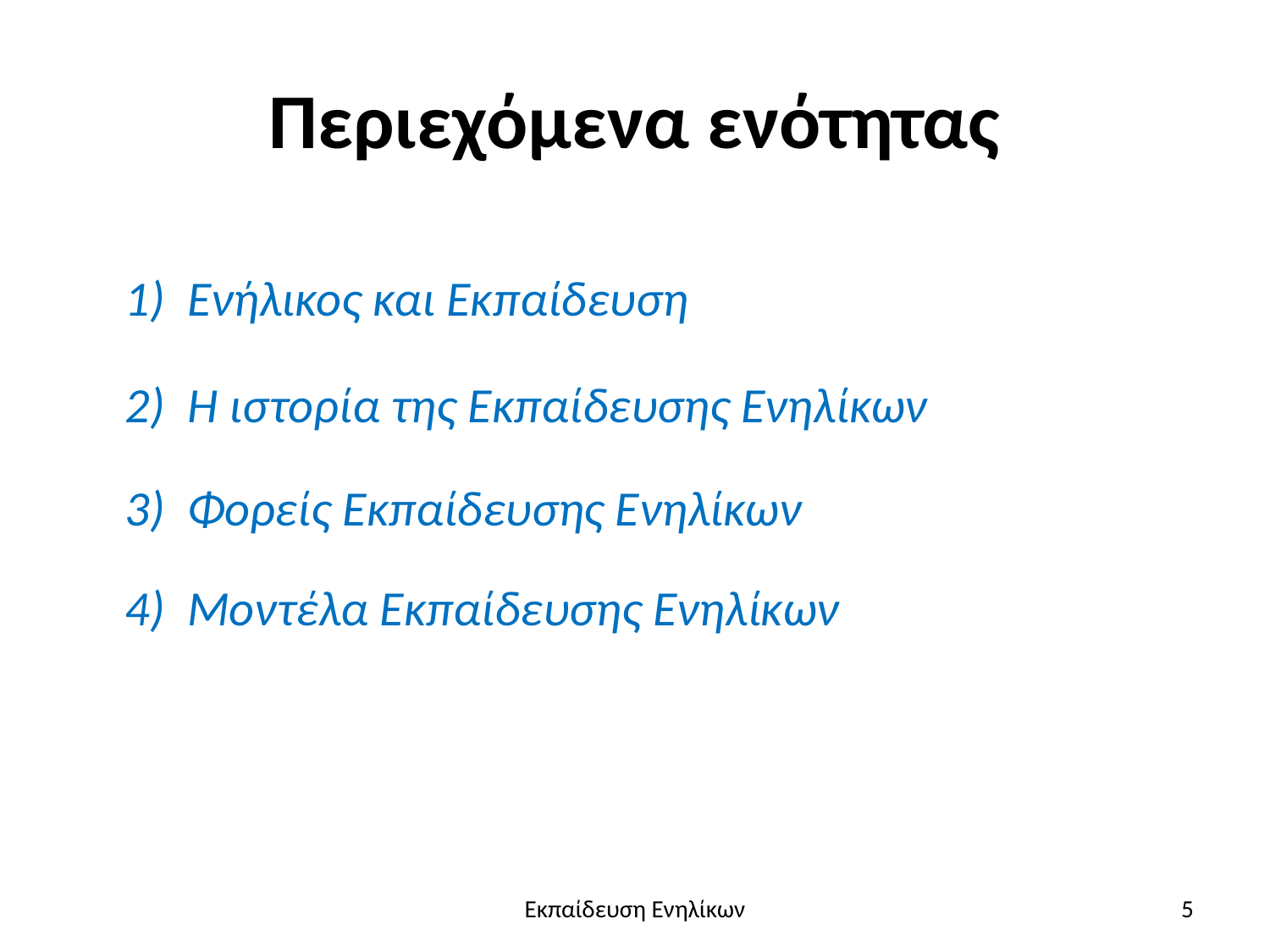

# Περιεχόμενα ενότητας
1)  Ενήλικος και Εκπαίδευση
2)  Η ιστορία της Εκπαίδευσης Ενηλίκων
3)  Φορείς Εκπαίδευσης Ενηλίκων
4)  Μοντέλα Εκπαίδευσης Ενηλίκων
Εκπαίδευση Ενηλίκων
5